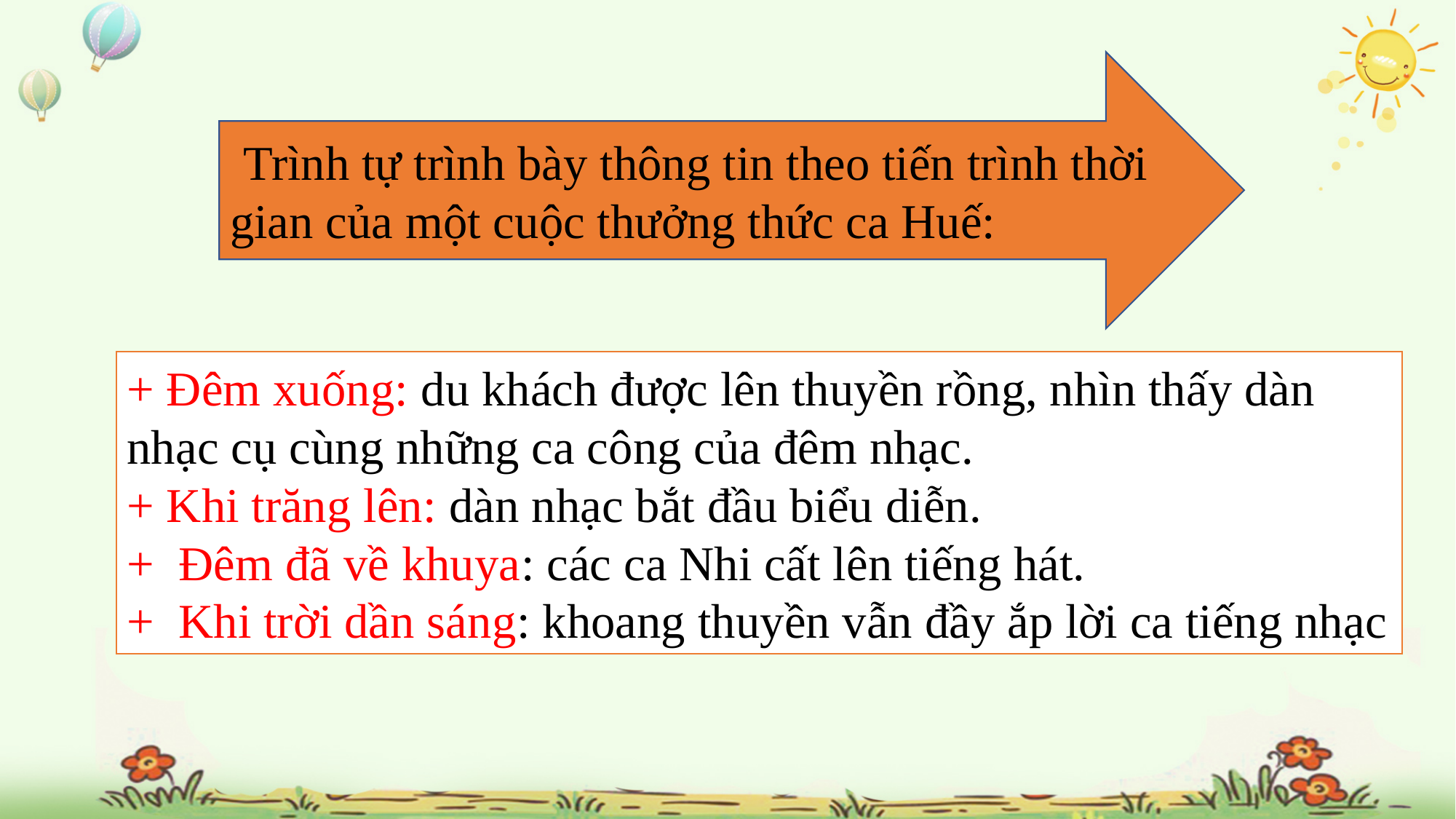

Trình tự trình bày thông tin theo tiến trình thời gian của một cuộc thưởng thức ca Huế:
+ Đêm xuống: du khách được lên thuyền rồng, nhìn thấy dàn nhạc cụ cùng những ca công của đêm nhạc.
+ Khi trăng lên: dàn nhạc bắt đầu biểu diễn.
+  Đêm đã về khuya: các ca Nhi cất lên tiếng hát.
+  Khi trời dần sáng: khoang thuyền vẫn đầy ắp lời ca tiếng nhạc